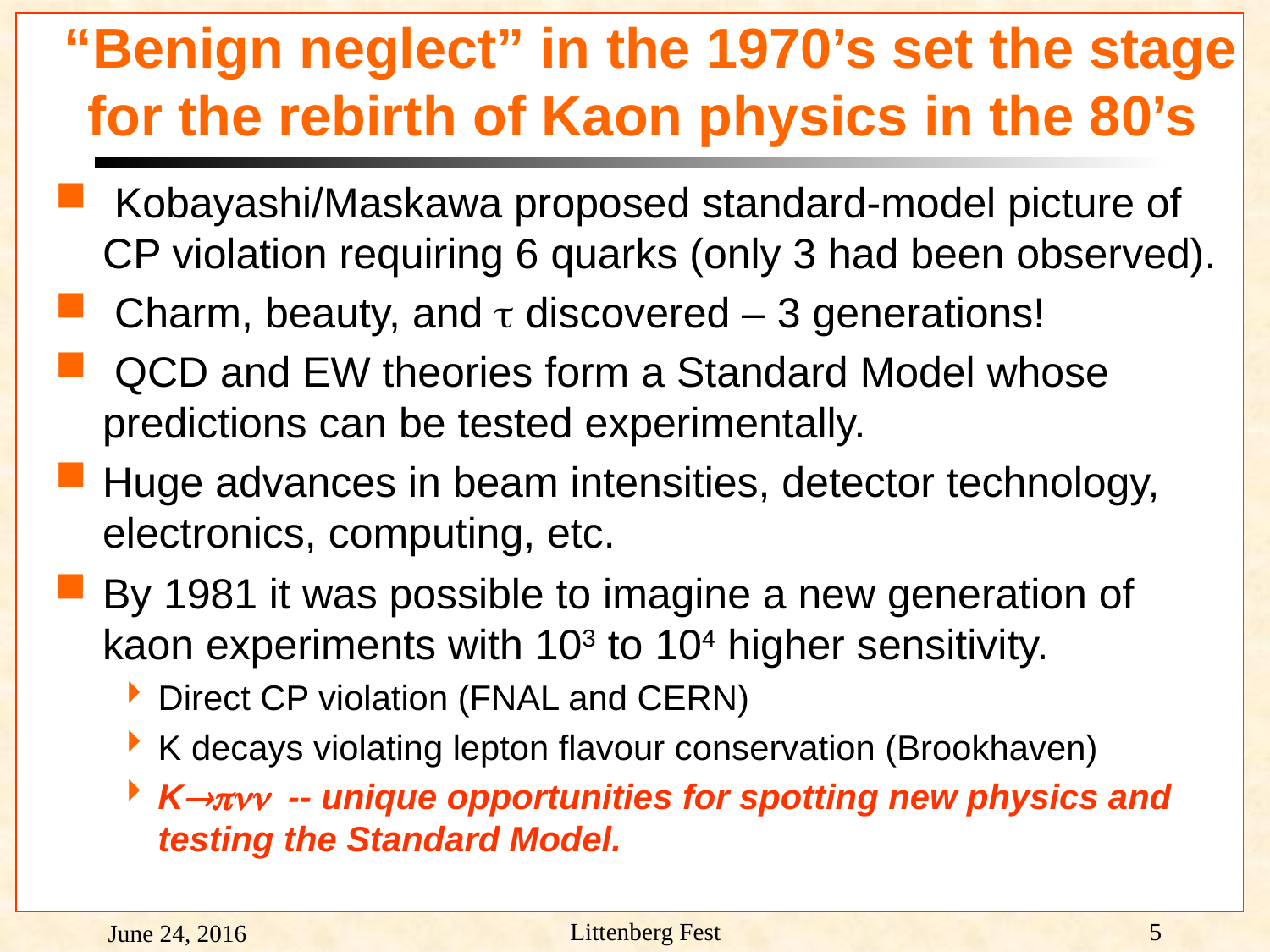

# “Benign neglect” in the 1970’s set the stage for the rebirth of Kaon physics in the 80’s
 Kobayashi/Maskawa proposed standard-model picture of    CP violation requiring 6 quarks (only 3 had been observed).
 Charm, beauty, and τ discovered – 3 generations!
 QCD and EW theories form a Standard Model whose predictions can be tested experimentally.
Huge advances in beam intensities, detector technology, electronics, computing, etc.

By 1981 it was possible to imagine a new generation of kaon experiments with 103 to 104 higher sensitivity.
Direct CP violation (FNAL and CERN)
K decays violating lepton flavour conservation (Brookhaven)
K→πνν  -- unique opportunities for spotting new physics and testing the Standard Model.
Littenberg Fest
5
June 24, 2016